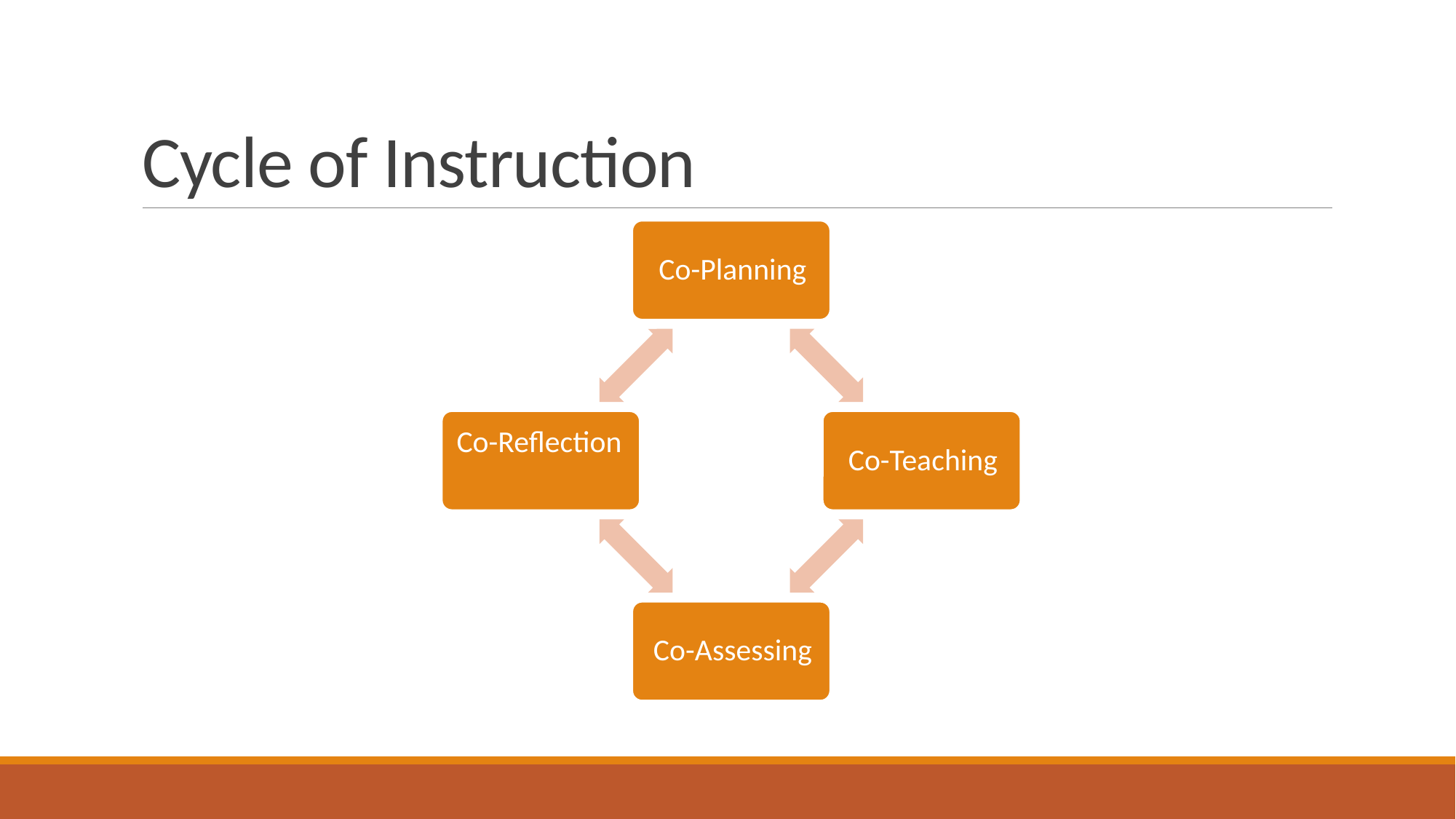

# Cycle of Instruction
Co-Planning

Co-Teaching

Co-Assessing

Co-Reflection